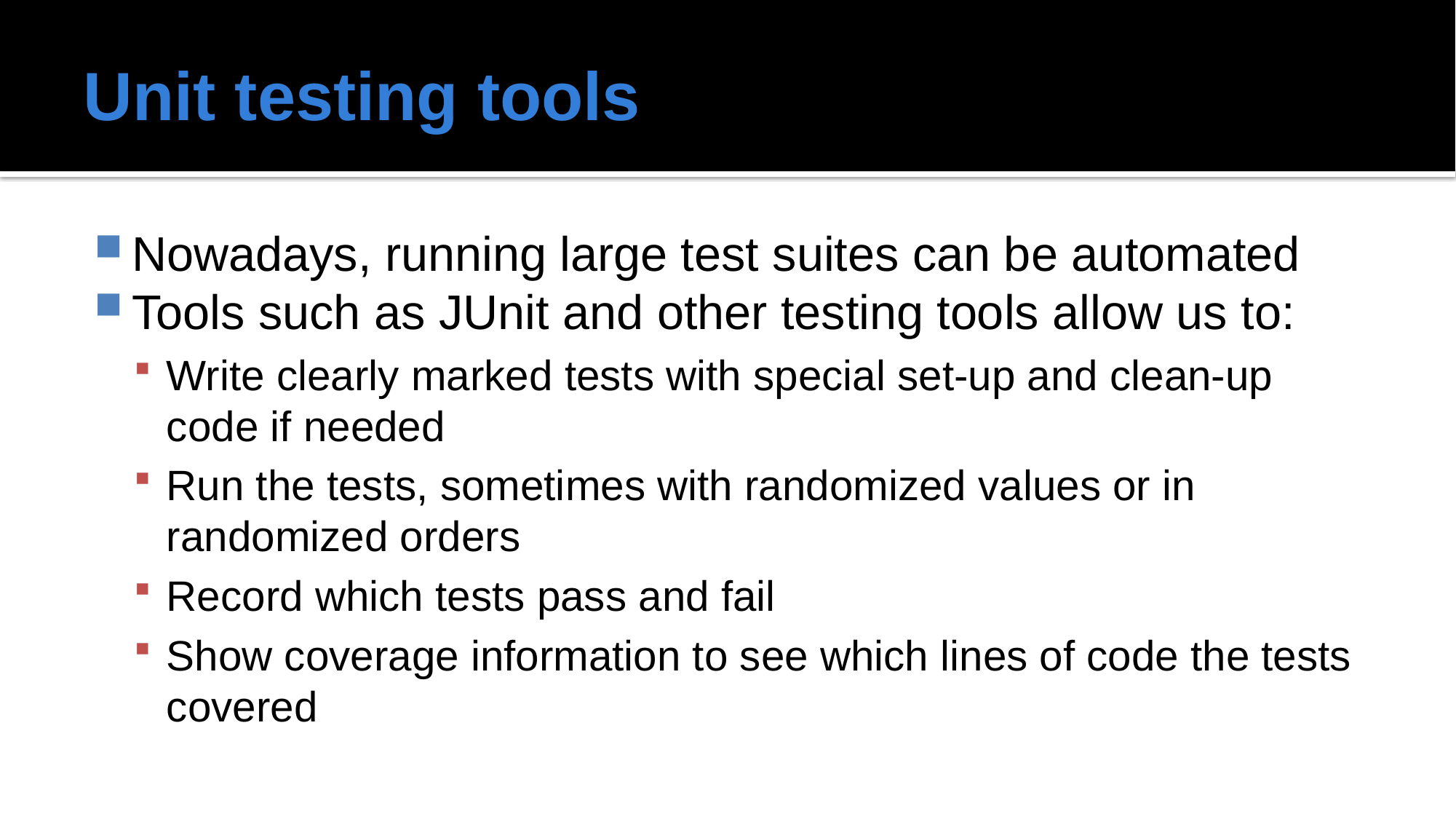

# Unit testing tools
Nowadays, running large test suites can be automated
Tools such as JUnit and other testing tools allow us to:
Write clearly marked tests with special set-up and clean-up code if needed
Run the tests, sometimes with randomized values or in randomized orders
Record which tests pass and fail
Show coverage information to see which lines of code the tests covered